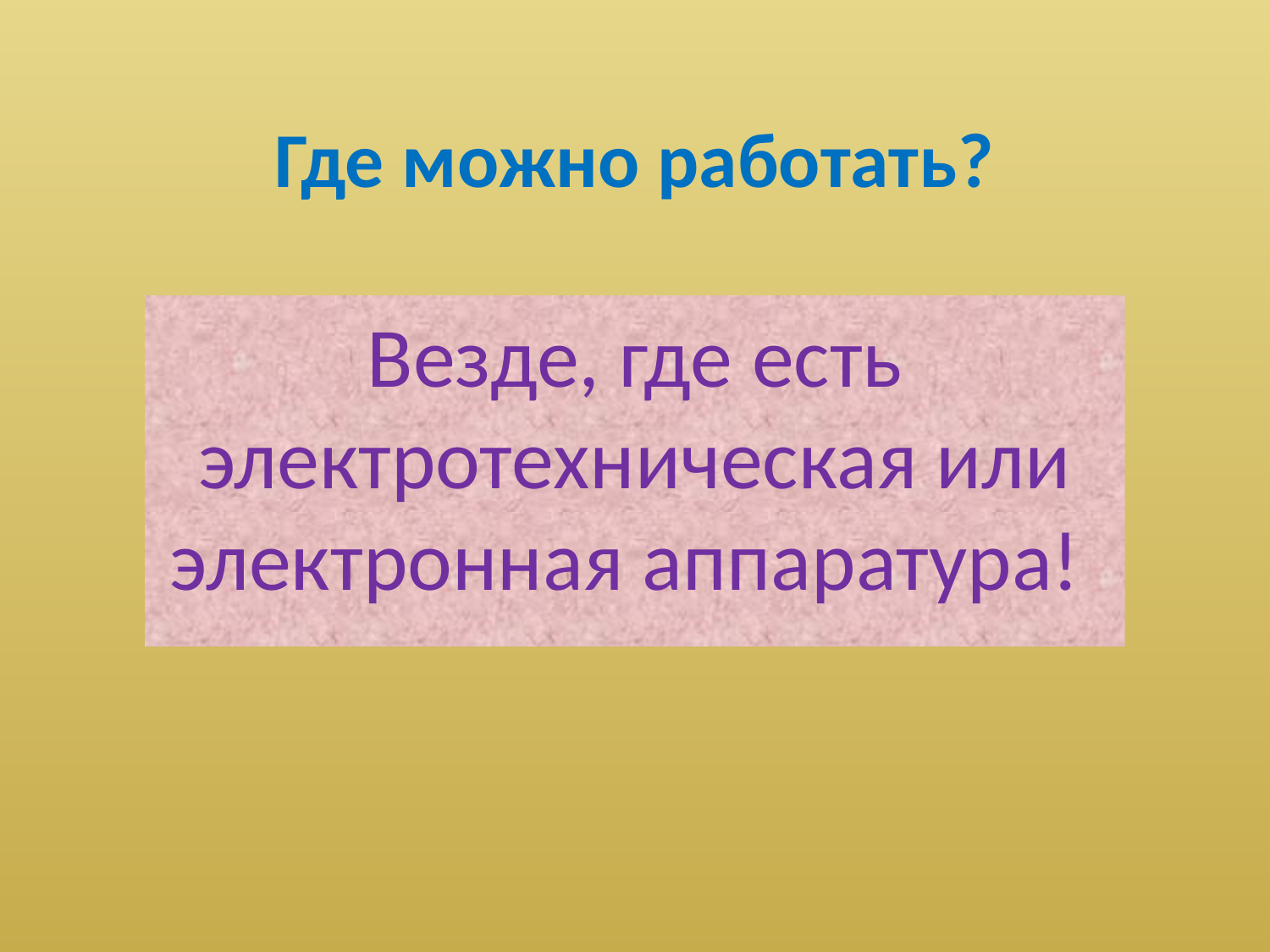

# Где можно работать?
Везде, где есть электротехническая или электронная аппаратура!